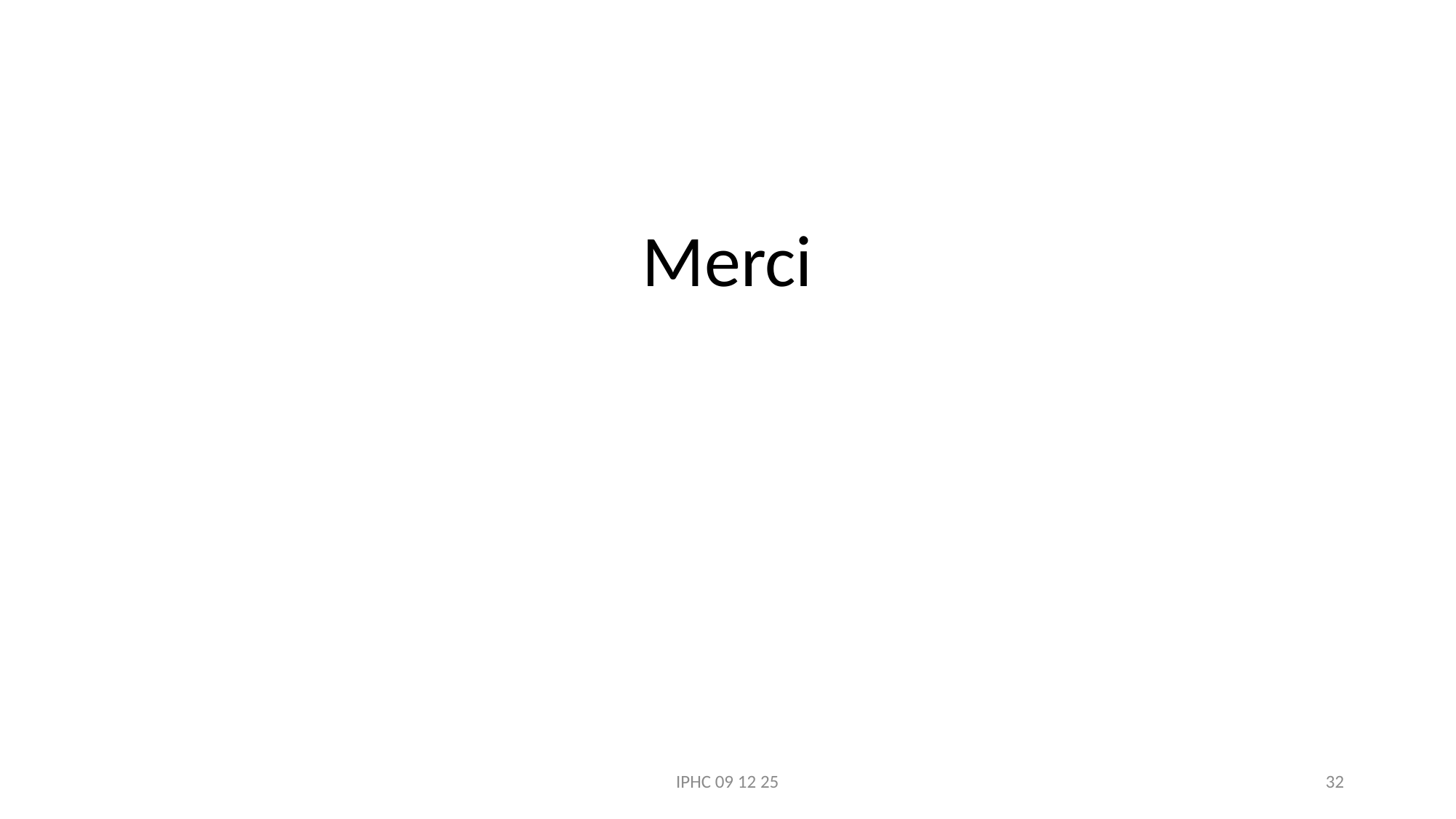

#
Merci

IPHC 09 12 25
32